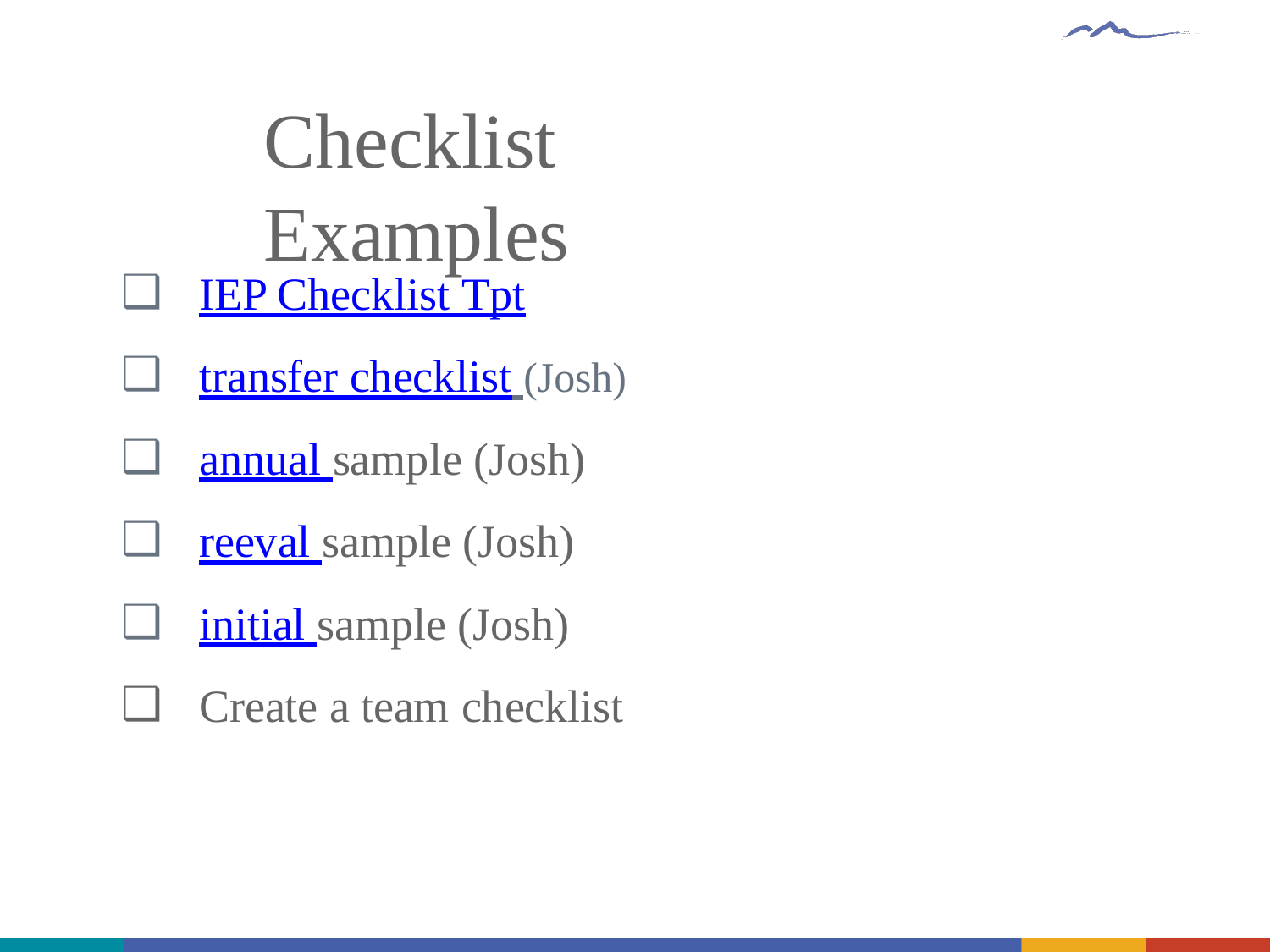

# Checklist	Examples
IEP Checklist Tpt
transfer checklist (Josh)
annual sample (Josh)
reeval sample (Josh)
initial sample (Josh)
Create a team checklist